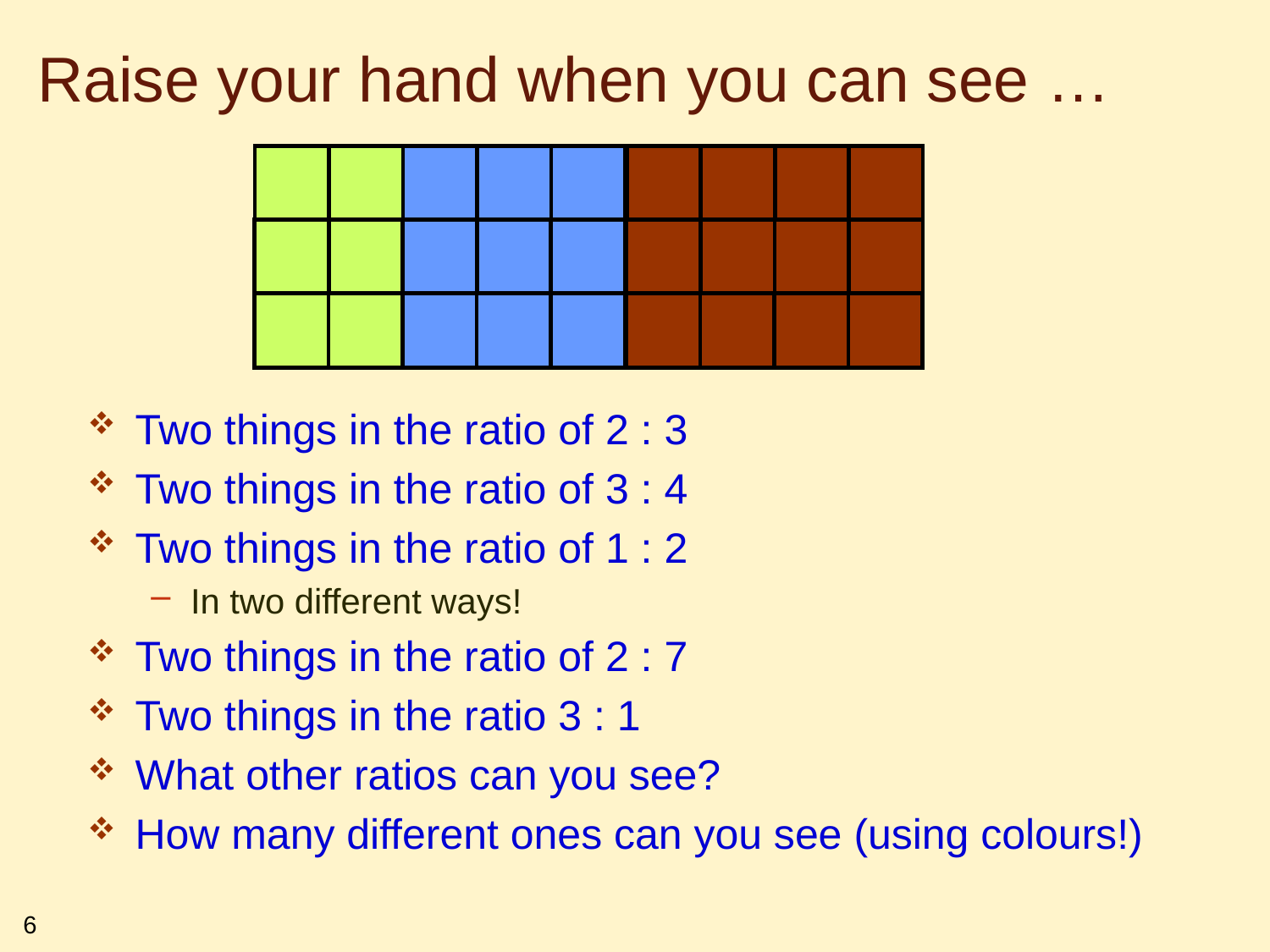

# Raise your hand when you can see …

Two things in the ratio of 2 : 3
Two things in the ratio of 3 : 4
Two things in the ratio of 1 : 2
In two different ways!
Two things in the ratio of 2 : 7
Two things in the ratio 3 : 1
What other ratios can you see?
How many different ones can you see (using colours!)